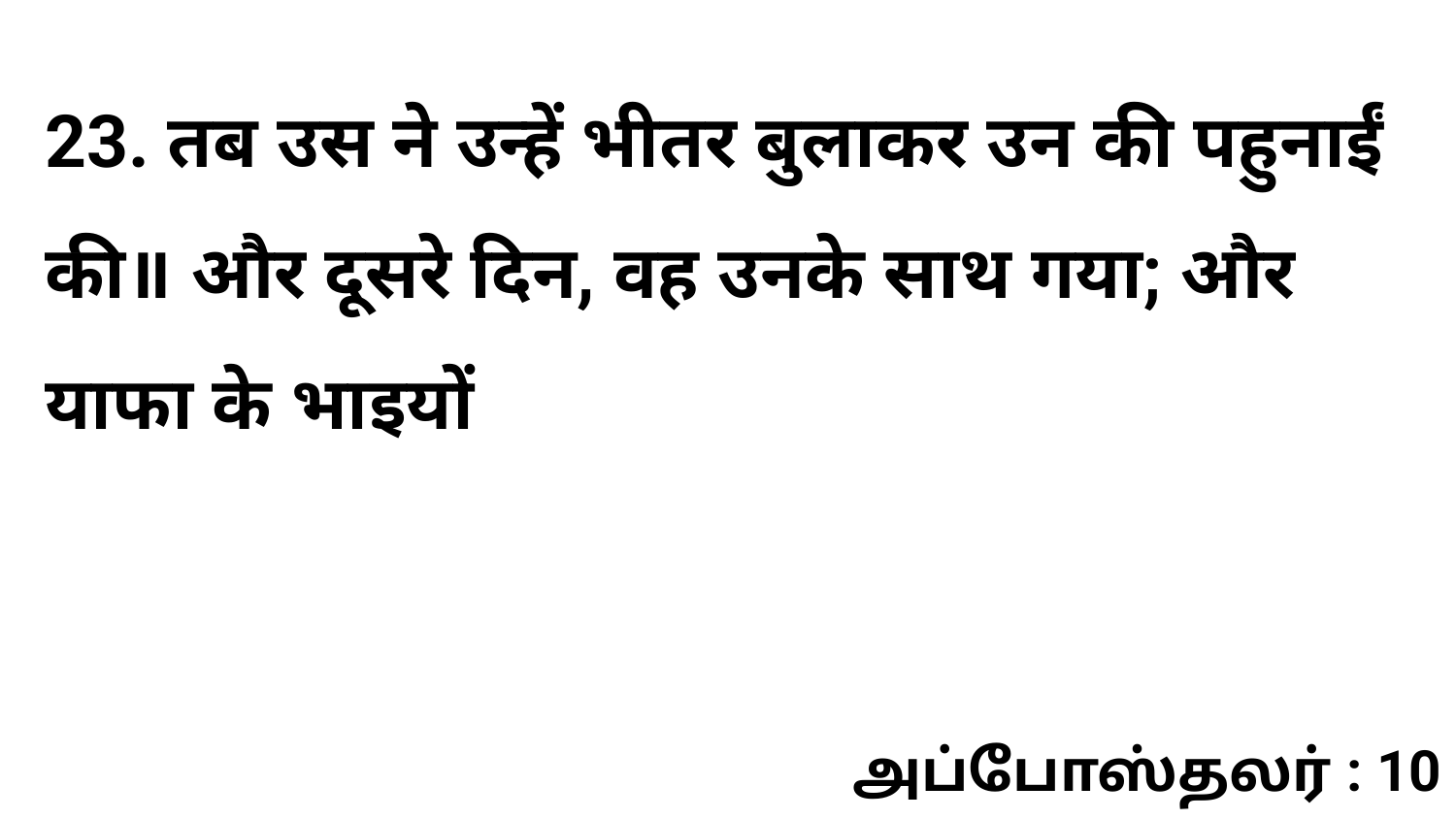

23. तब उस ने उन्हें भीतर बुलाकर उन की पहुनाईं की॥ और दूसरे दिन, वह उनके साथ गया; और याफा के भाइयों
அப்போஸ்தலர் : 10